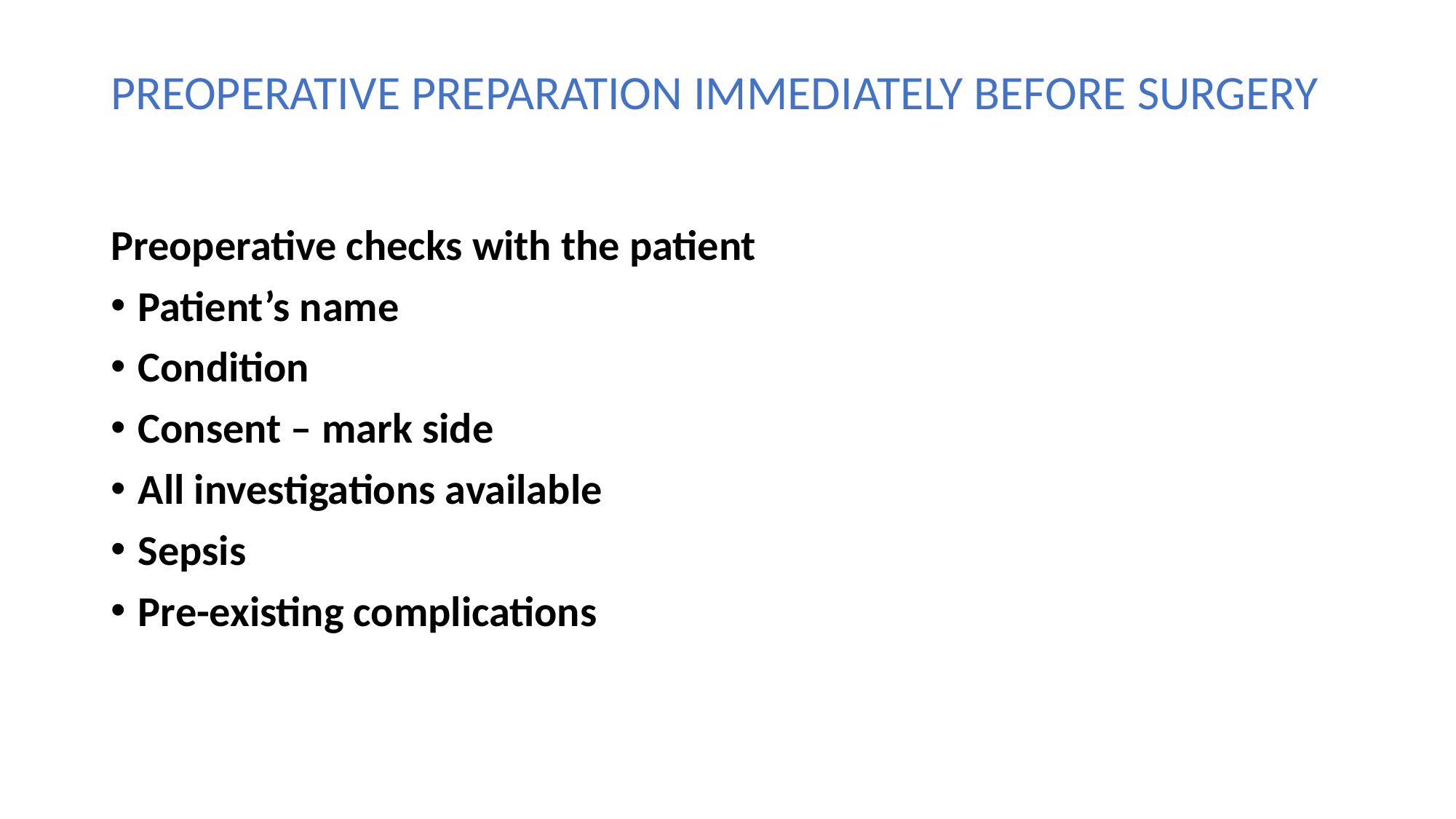

# PREOPERATIVE PREPARATION IMMEDIATELY BEFORE SURGERY
Preoperative checks with the patient
Patient’s name
Condition
Consent – mark side
All investigations available
Sepsis
Pre-existing complications